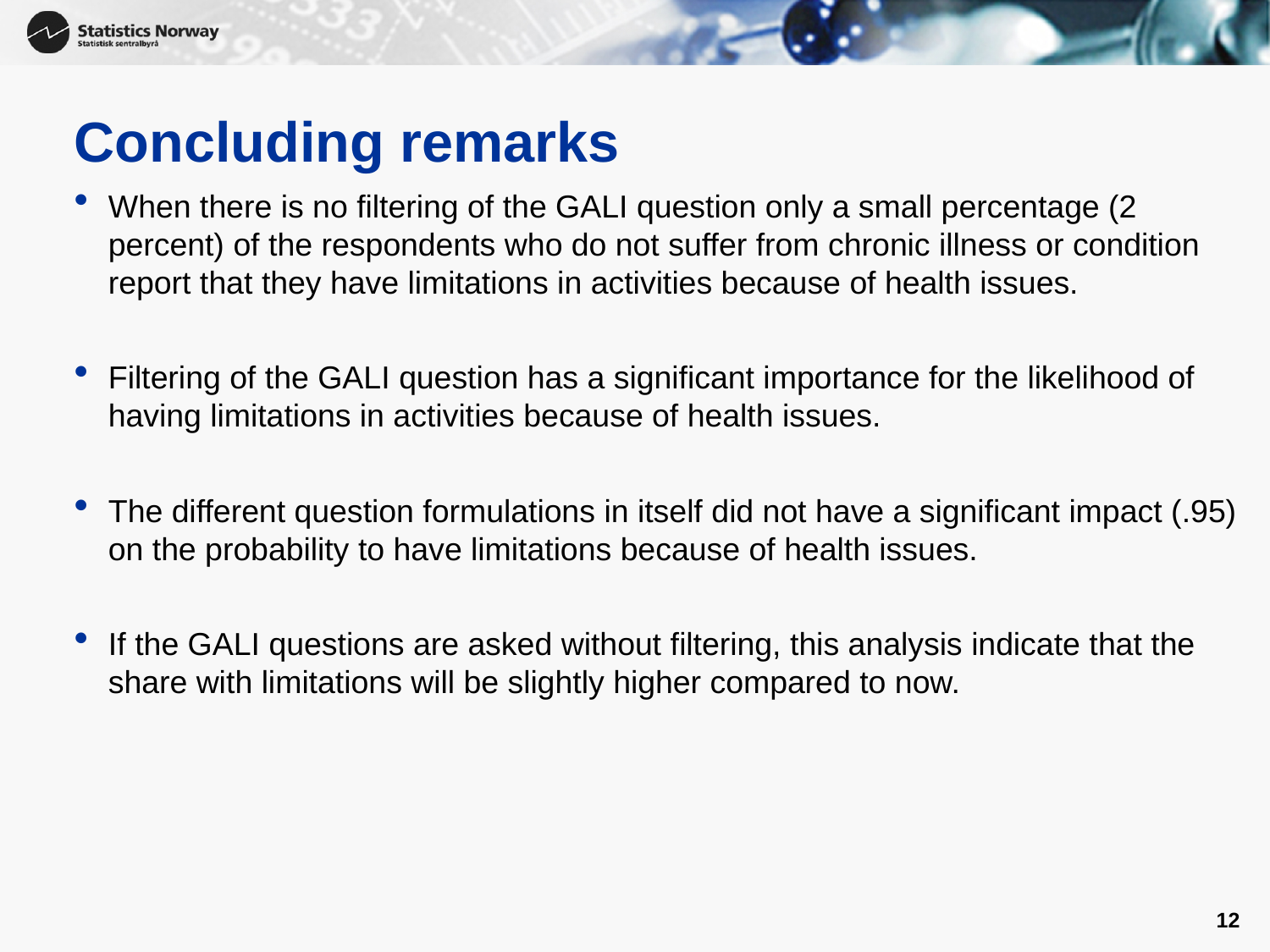

# Concluding remarks
When there is no filtering of the GALI question only a small percentage (2 percent) of the respondents who do not suffer from chronic illness or condition report that they have limitations in activities because of health issues.

Filtering of the GALI question has a significant importance for the likelihood of having limitations in activities because of health issues.

The different question formulations in itself did not have a significant impact (.95) on the probability to have limitations because of health issues.

If the GALI questions are asked without filtering, this analysis indicate that the share with limitations will be slightly higher compared to now.

12